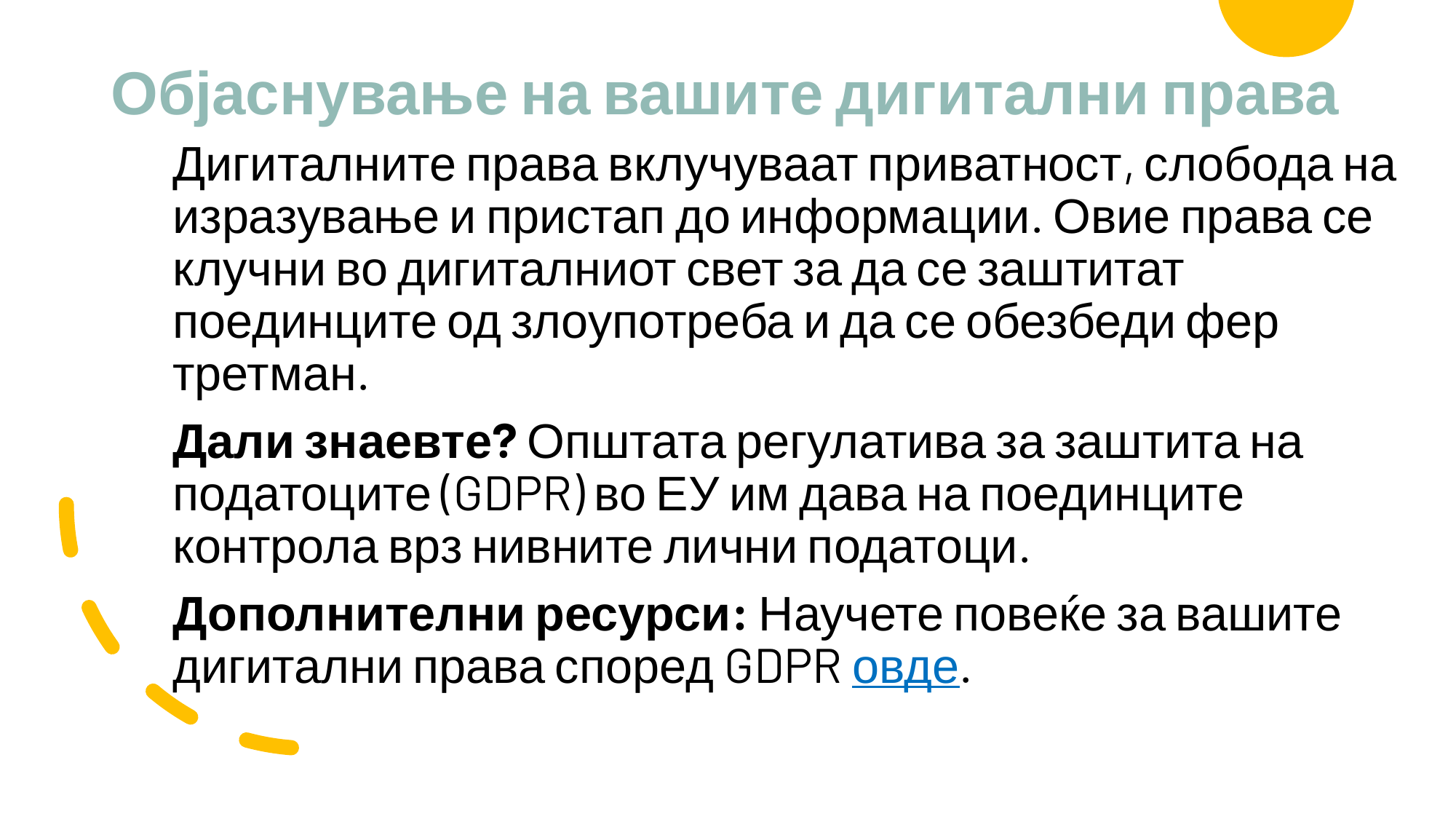

# Објаснување на вашите дигитални права
Дигиталните права вклучуваат приватност, слобода на изразување и пристап до информации. Овие права се клучни во дигиталниот свет за да се заштитат поединците од злоупотреба и да се обезбеди фер третман.
Дали знаевте? Општата регулатива за заштита на податоците (GDPR) во ЕУ им дава на поединците контрола врз нивните лични податоци.
Дополнителни ресурси: Научете повеќе за вашите дигитални права според GDPR овде.